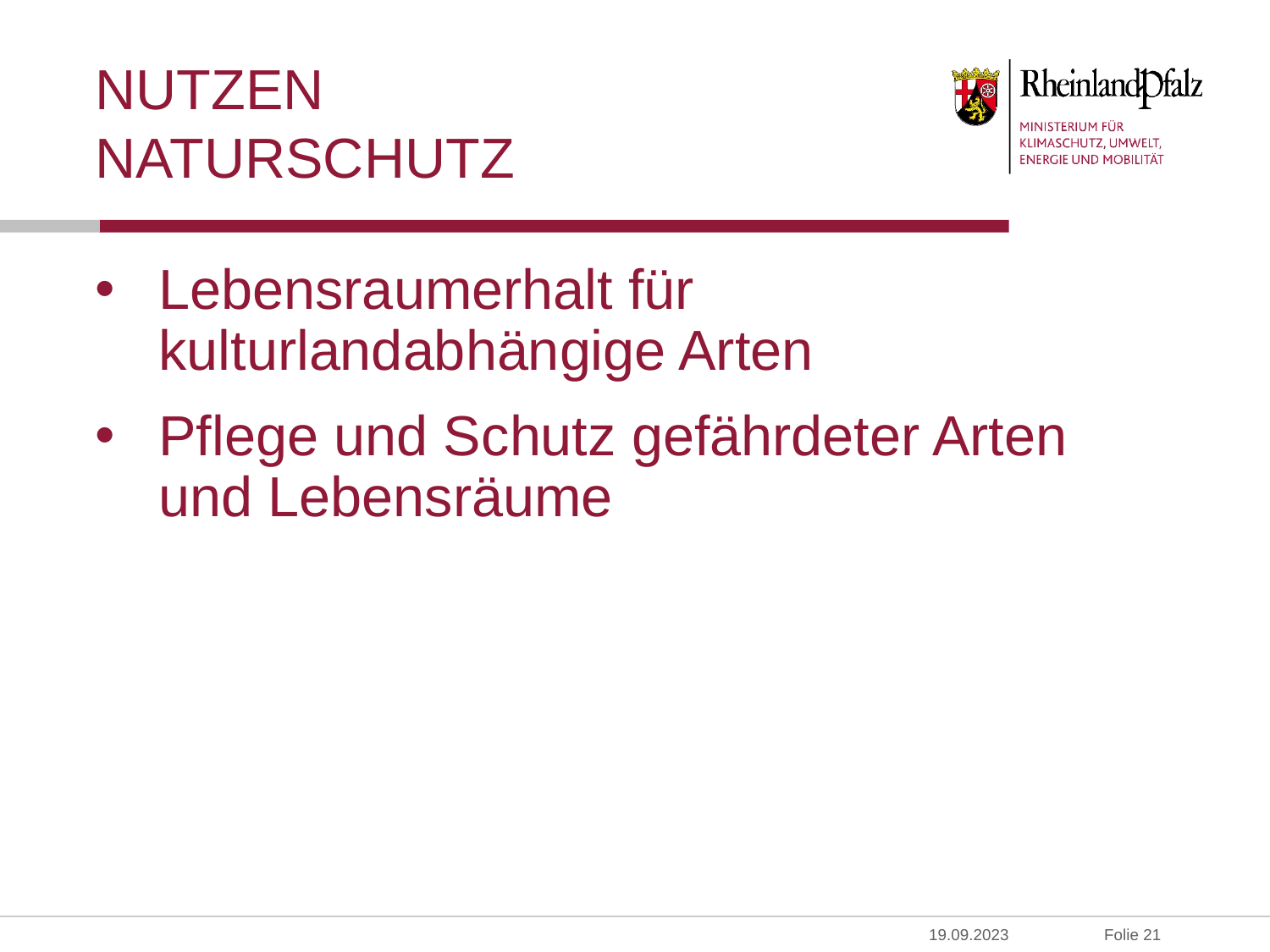

# Nutzen Naturschutz
Lebensraumerhalt für kulturlandabhängige Arten
Pflege und Schutz gefährdeter Arten und Lebensräume